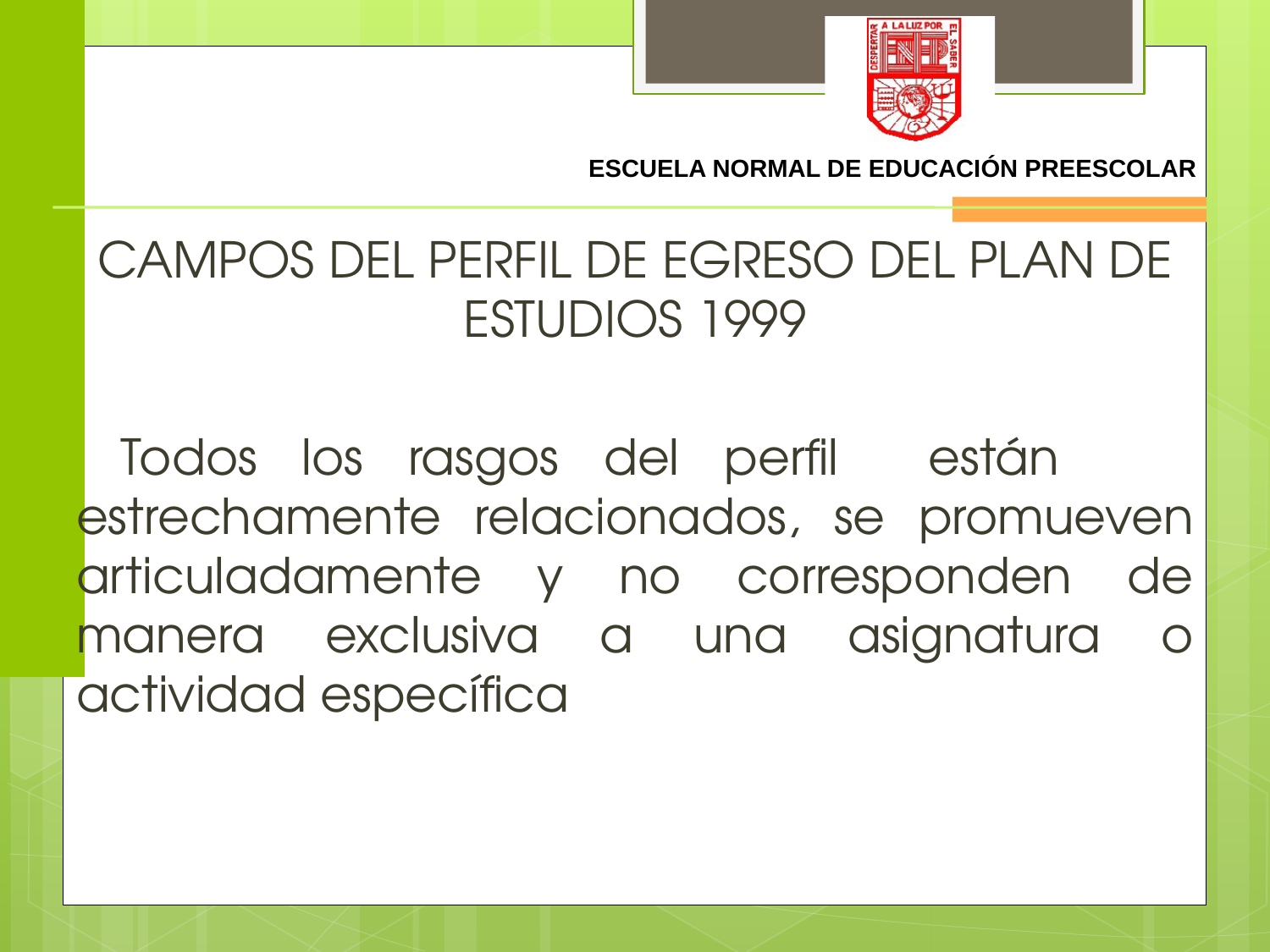

CAMPOS DEL PERFIL DE EGRESO DEL PLAN DE ESTUDIOS 1999

 Todos los rasgos del perfil  están    estrechamente relacionados, se promueven articuladamente y no corresponden de manera exclusiva a una asignatura o actividad específica